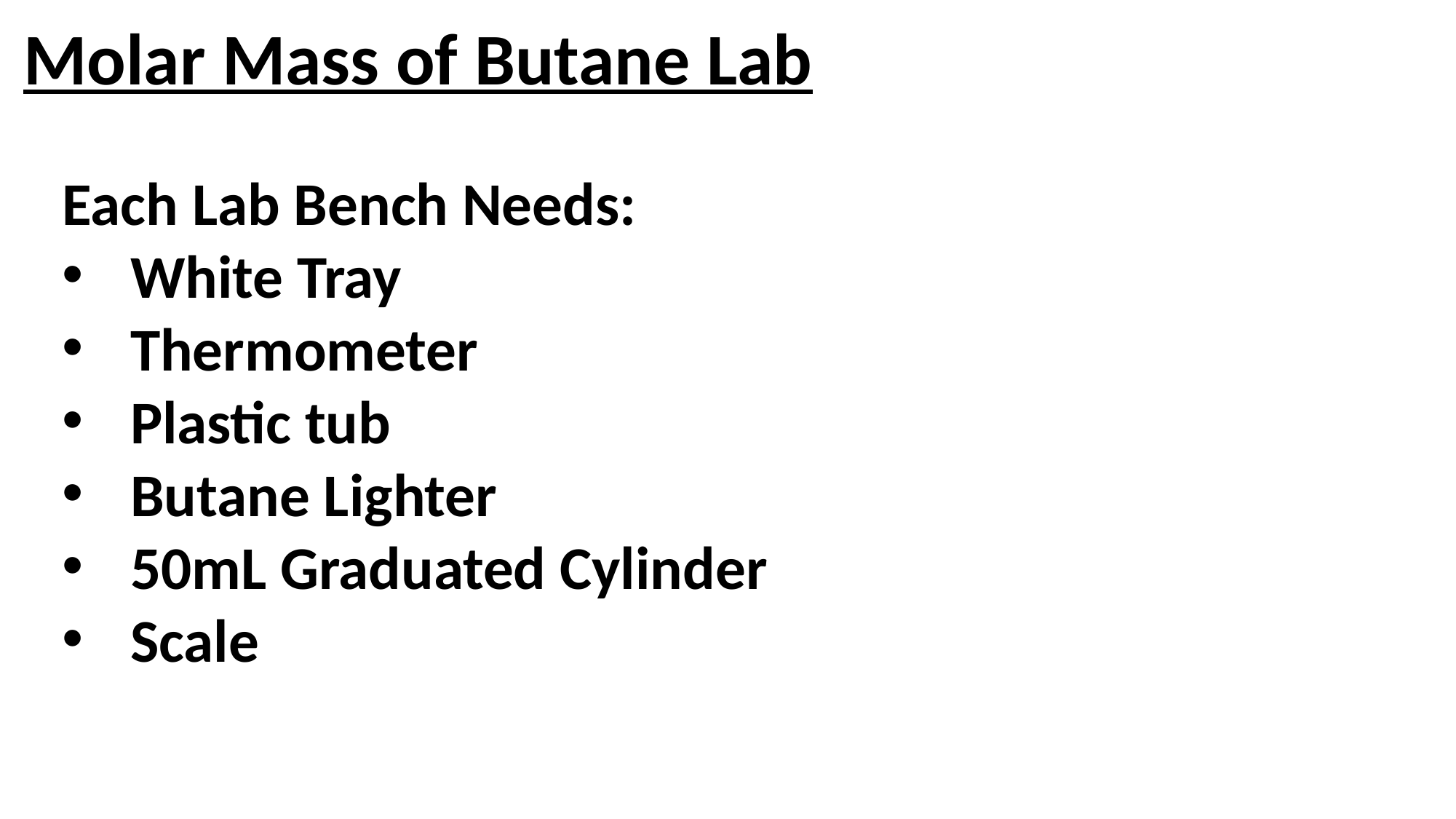

# Molar Mass of Butane Lab
Each Lab Bench Needs:
White Tray
Thermometer
Plastic tub
Butane Lighter
50mL Graduated Cylinder
Scale